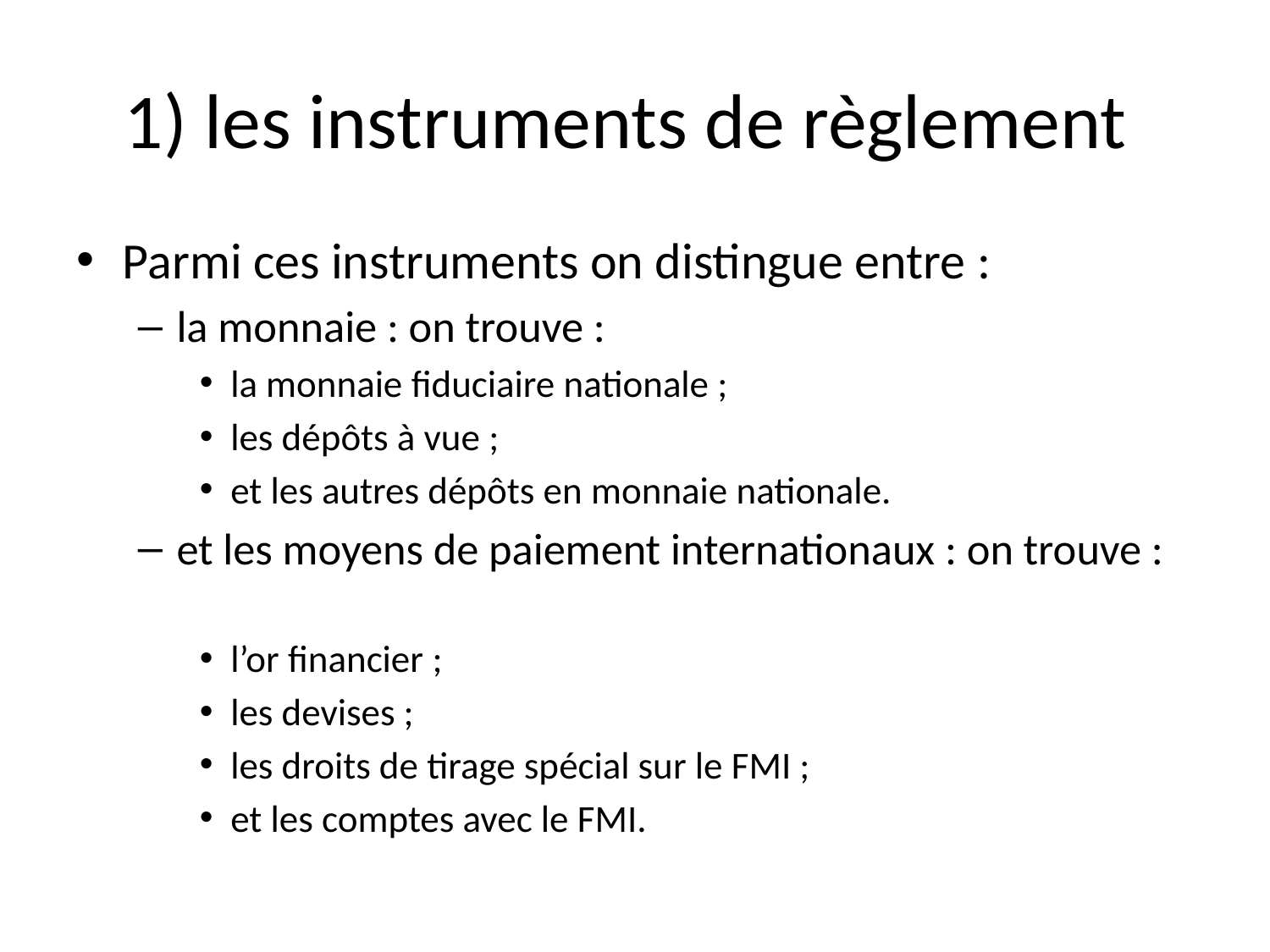

# 1) les instruments de règlement
Parmi ces instruments on distingue entre :
la monnaie : on trouve :
la monnaie fiduciaire nationale ;
les dépôts à vue ;
et les autres dépôts en monnaie nationale.
et les moyens de paiement internationaux : on trouve :
l’or financier ;
les devises ;
les droits de tirage spécial sur le FMI ;
et les comptes avec le FMI.